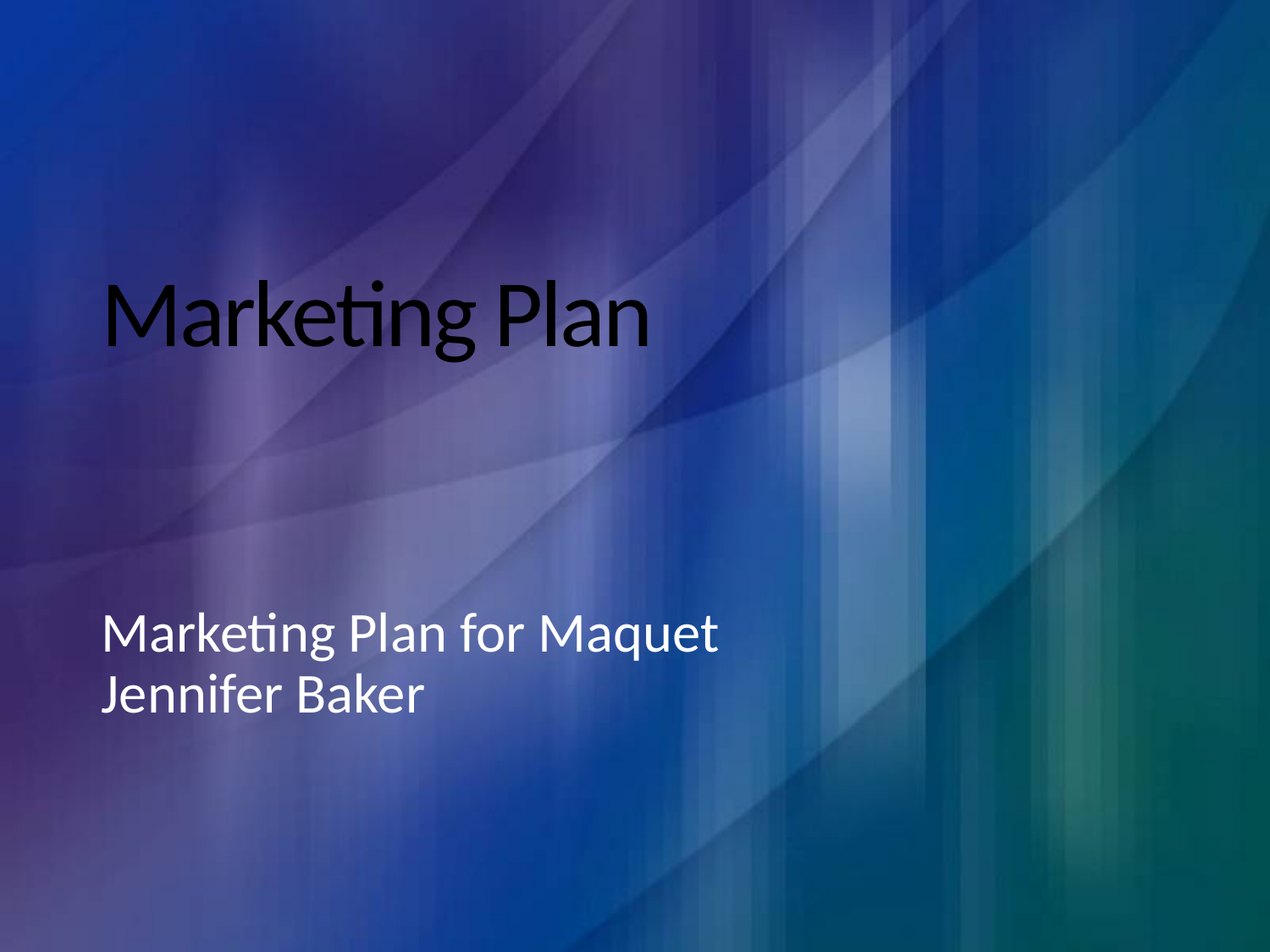

# Marketing Plan
Marketing Plan for Maquet
Jennifer Baker